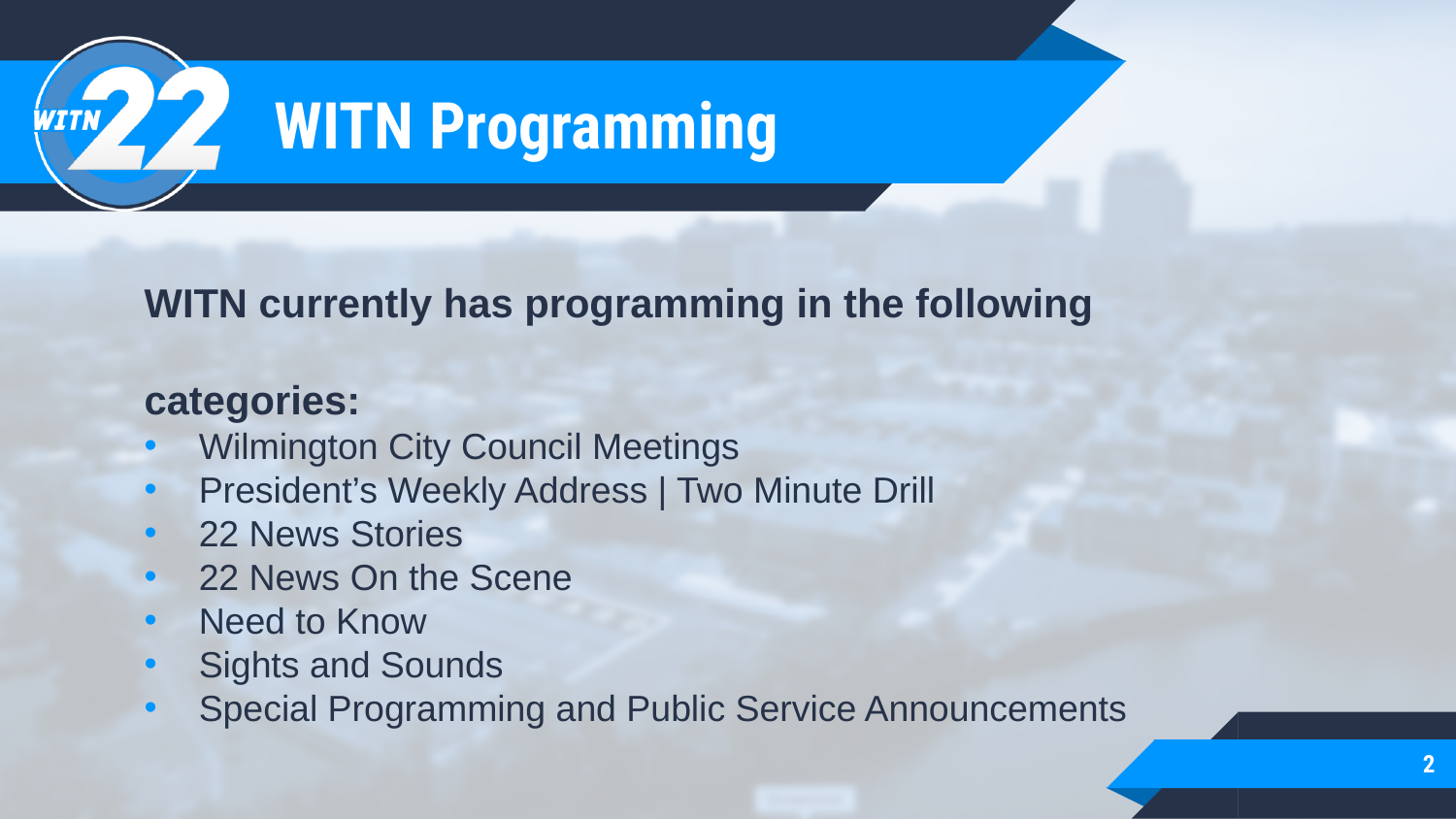

# WITN Programming
WITN currently has programming in the following categories:
Wilmington City Council Meetings
President’s Weekly Address | Two Minute Drill
22 News Stories
22 News On the Scene
Need to Know
Sights and Sounds
Special Programming and Public Service Announcements
2